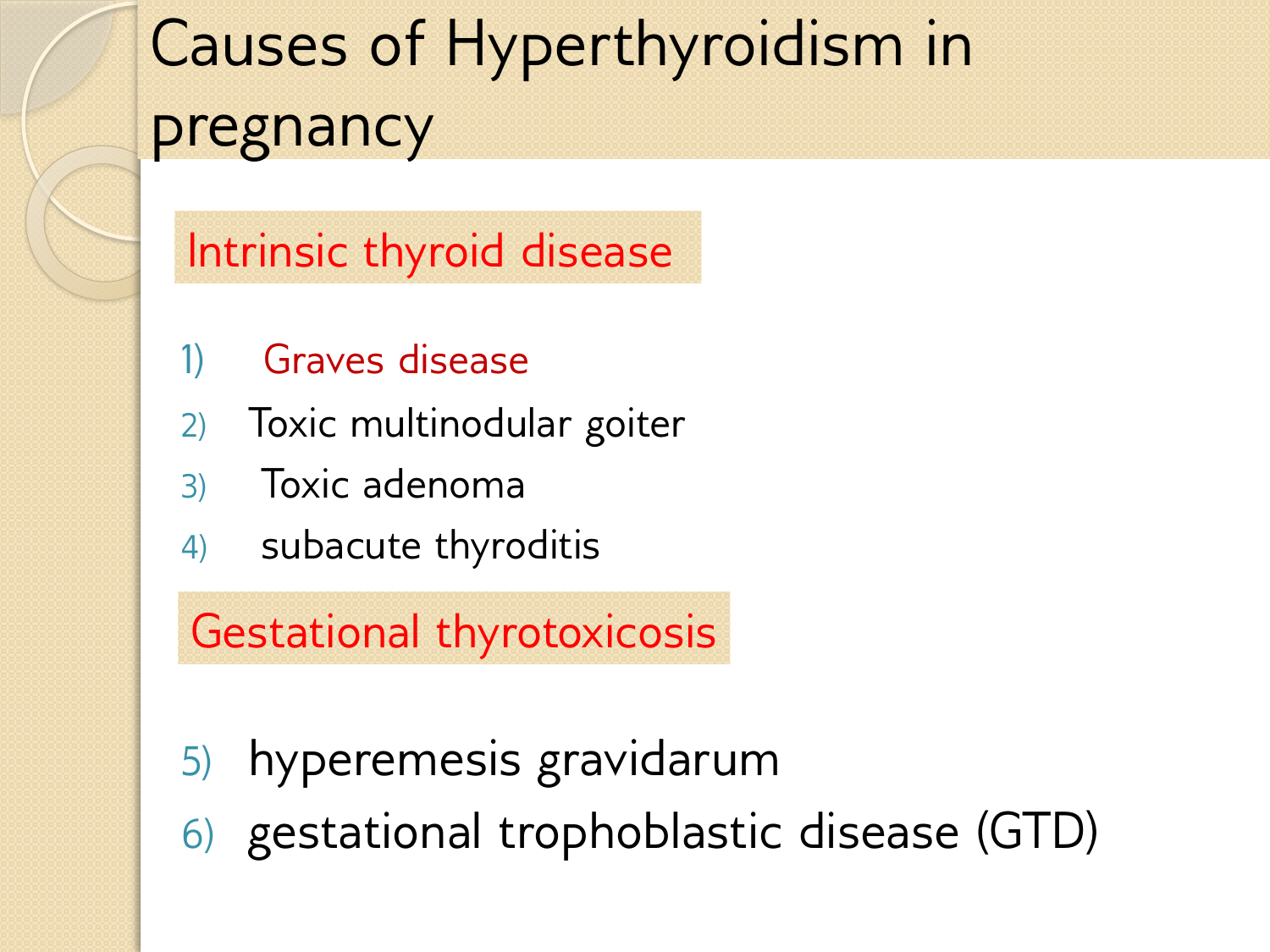

# Causes of Hyperthyroidism in pregnancy

 Graves disease
Toxic multinodular goiter
 Toxic adenoma
 subacute thyroditis

hyperemesis gravidarum
gestational trophoblastic disease (GTD)

Intrinsic thyroid disease
Gestational thyrotoxicosis